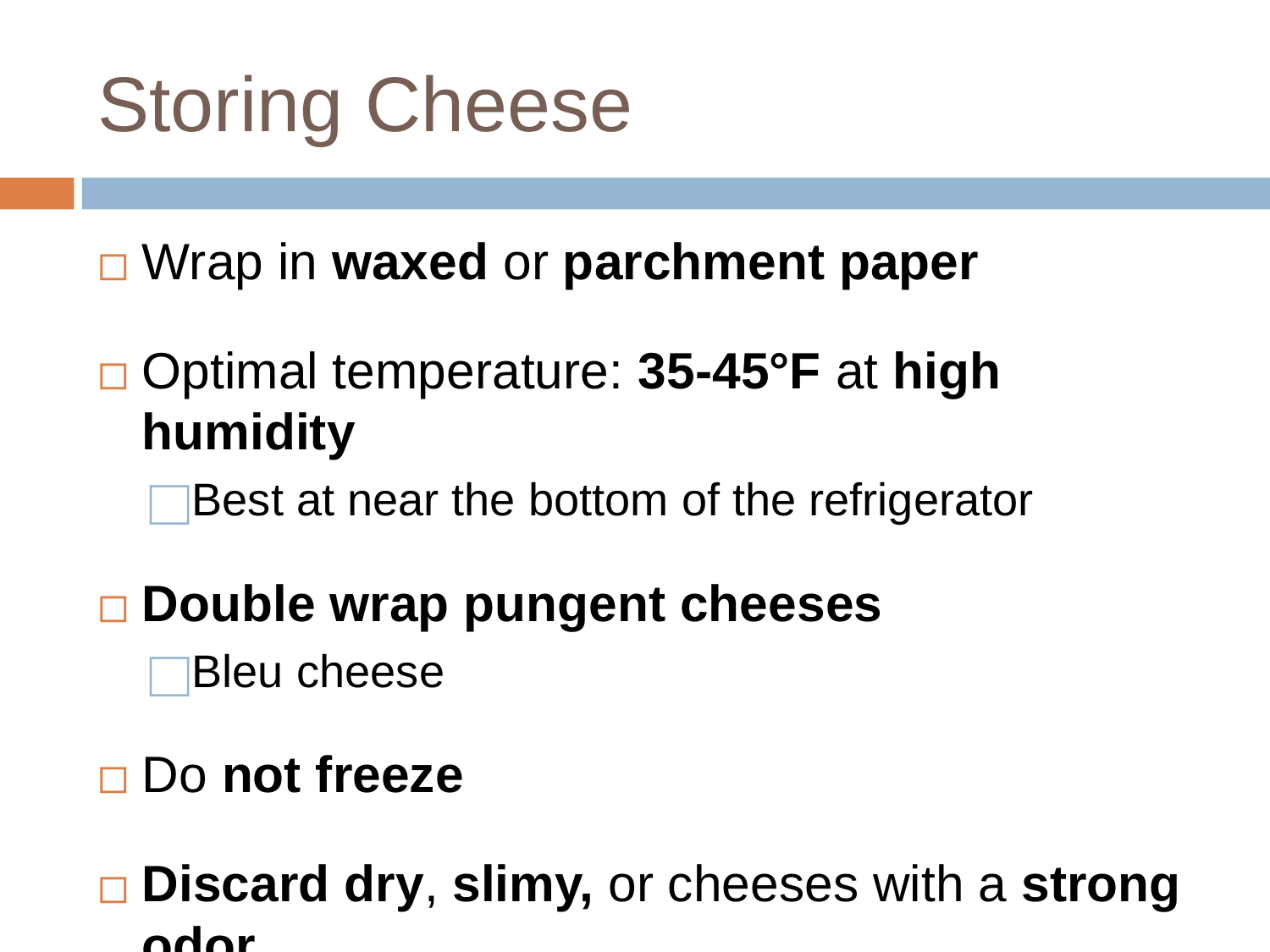

# Storing Cheese
Wrap in waxed or parchment paper

Optimal temperature: 35-45°F at high humidity
Best at near the bottom of the refrigerator

Double wrap pungent cheeses
Bleu cheese

Do not freeze

Discard dry, slimy, or cheeses with a strong odor